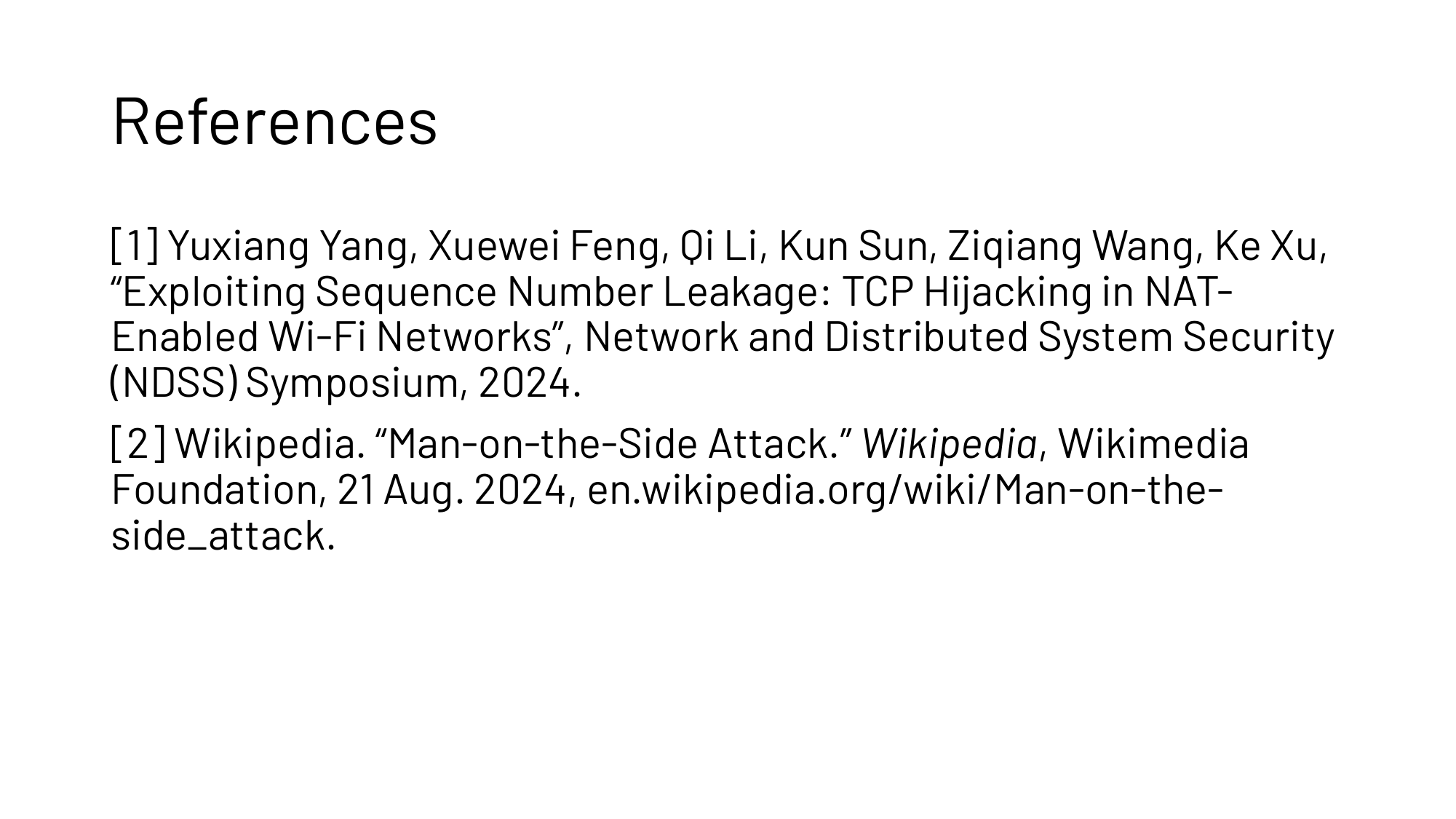

# References
[1] Yuxiang Yang, Xuewei Feng, Qi Li, Kun Sun, Ziqiang Wang, Ke Xu, “Exploiting Sequence Number Leakage: TCP Hijacking in NAT-Enabled Wi-Fi Networks”, Network and Distributed System Security (NDSS) Symposium, 2024.
[2] Wikipedia. “Man-on-the-Side Attack.” Wikipedia, Wikimedia Foundation, 21 Aug. 2024, en.wikipedia.org/wiki/Man-on-the-side_attack.